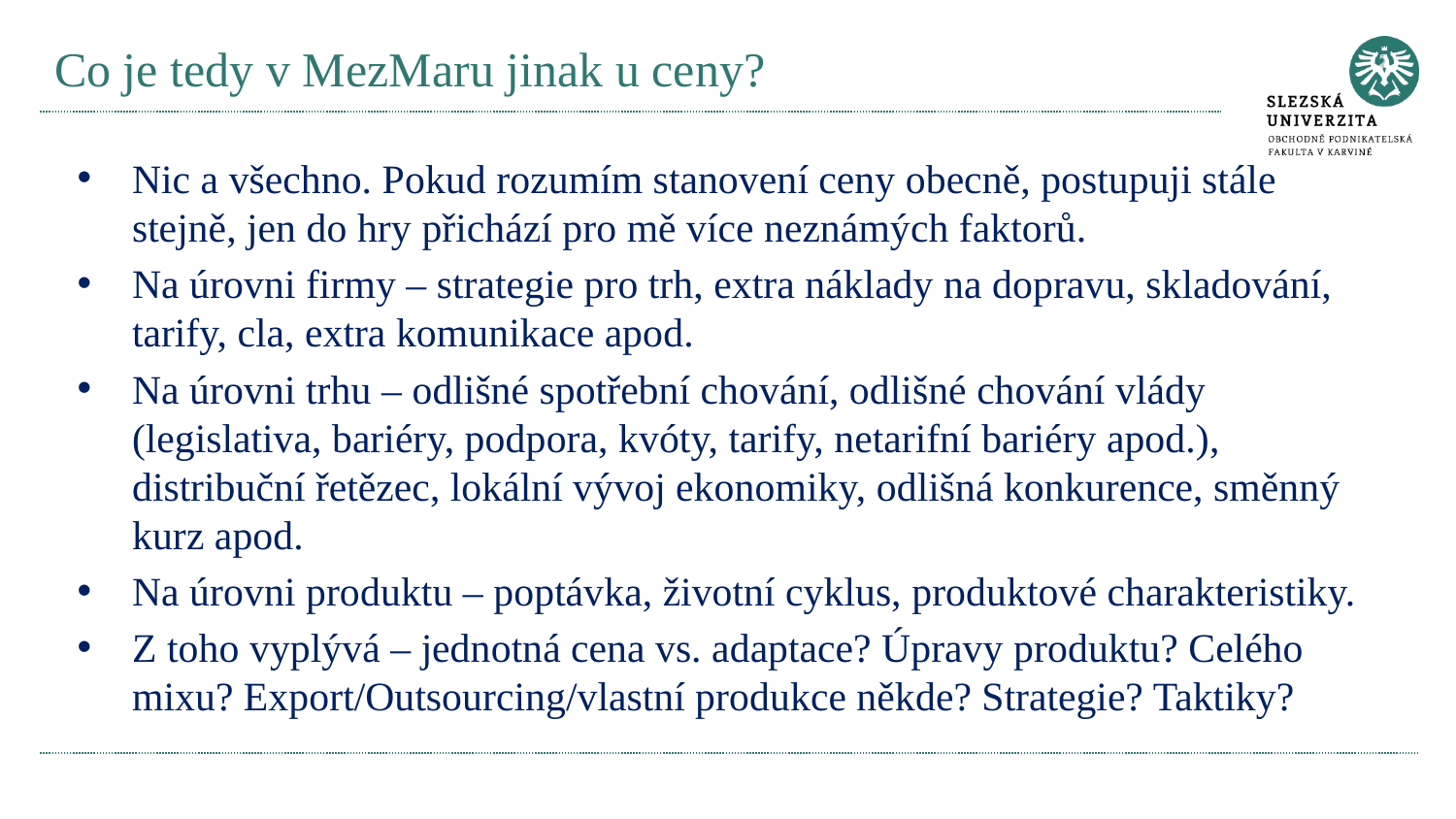

# Co je tedy v MezMaru jinak u ceny?
Nic a všechno. Pokud rozumím stanovení ceny obecně, postupuji stále stejně, jen do hry přichází pro mě více neznámých faktorů.
Na úrovni firmy – strategie pro trh, extra náklady na dopravu, skladování, tarify, cla, extra komunikace apod.
Na úrovni trhu – odlišné spotřební chování, odlišné chování vlády (legislativa, bariéry, podpora, kvóty, tarify, netarifní bariéry apod.), distribuční řetězec, lokální vývoj ekonomiky, odlišná konkurence, směnný kurz apod.
Na úrovni produktu – poptávka, životní cyklus, produktové charakteristiky.
Z toho vyplývá – jednotná cena vs. adaptace? Úpravy produktu? Celého mixu? Export/Outsourcing/vlastní produkce někde? Strategie? Taktiky?